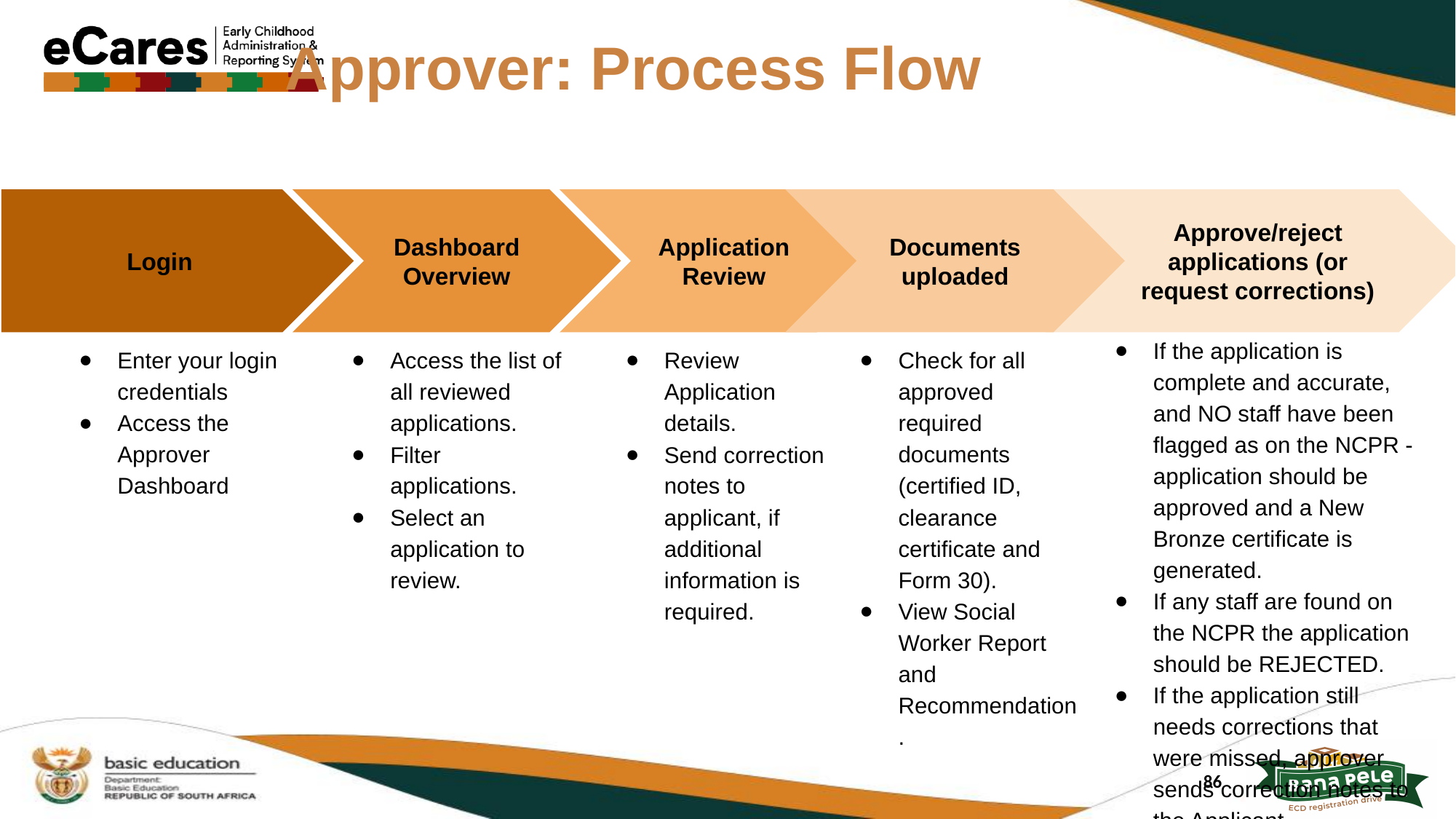

# Approver: Process Flow
Documents uploaded
Check for all approved required documents (certified ID, clearance certificate and Form 30).
View Social Worker Report and Recommendation.
Approve/reject applications (or request corrections)
If the application is complete and accurate, and NO staff have been flagged as on the NCPR - application should be approved and a New Bronze certificate is generated.
If any staff are found on the NCPR the application should be REJECTED.
If the application still needs corrections that were missed, approver sends correction notes to the Applicant.
Dashboard Overview
Access the list of all reviewed applications.
Filter applications.
Select an application to review.
Application Review
Review Application details.
Send correction notes to applicant, if additional information is required.

Login
Enter your login credentials
Access the Approver Dashboard
86